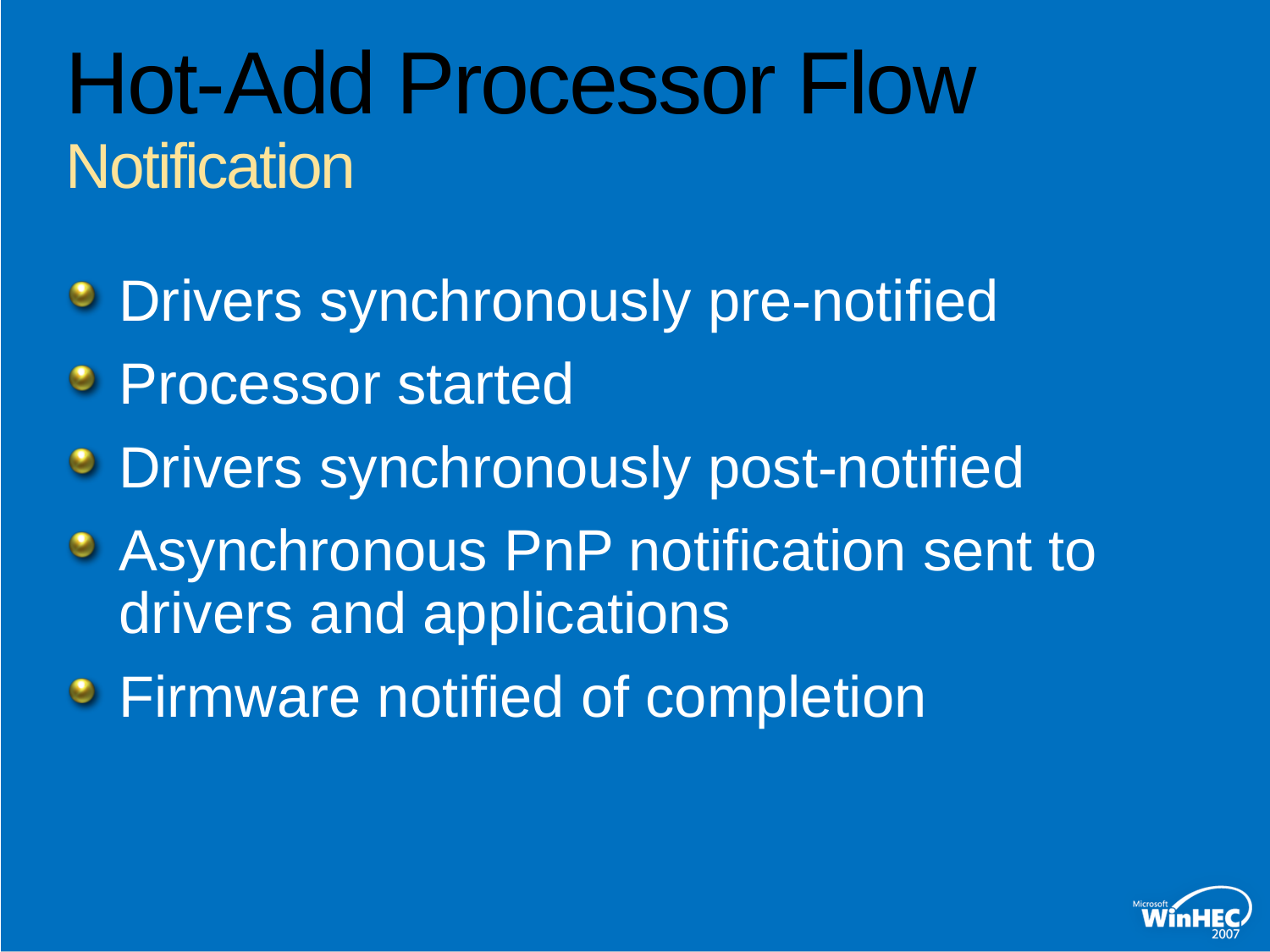

# Hot-Add Processor Flow Notification
Drivers synchronously pre-notified
Processor started
Drivers synchronously post-notified
Asynchronous PnP notification sent to drivers and applications
Firmware notified of completion